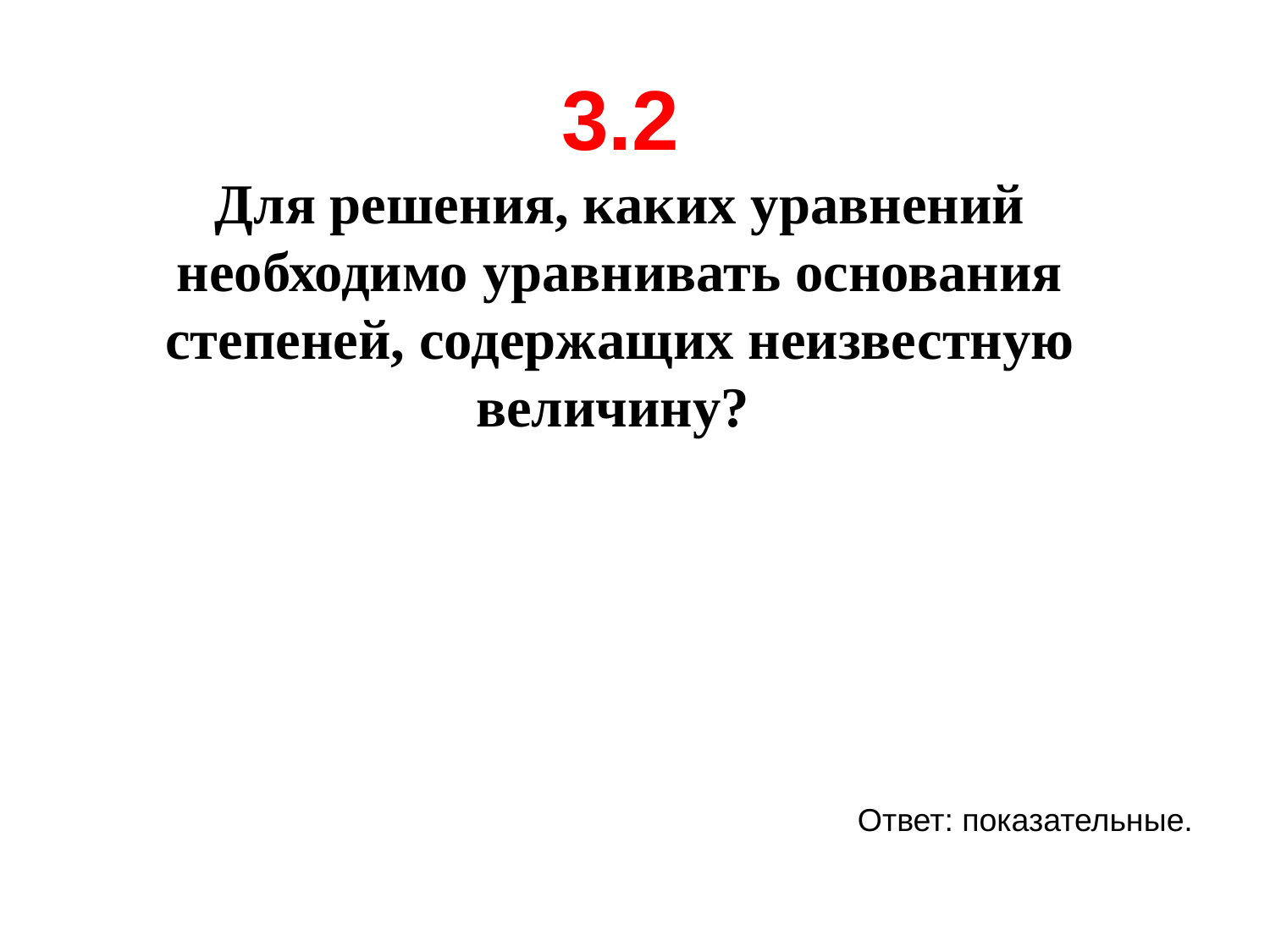

3.2
Для решения, каких уравнений необходимо уравнивать основания степеней, содержащих неизвестную величину?
Ответ: показательные.